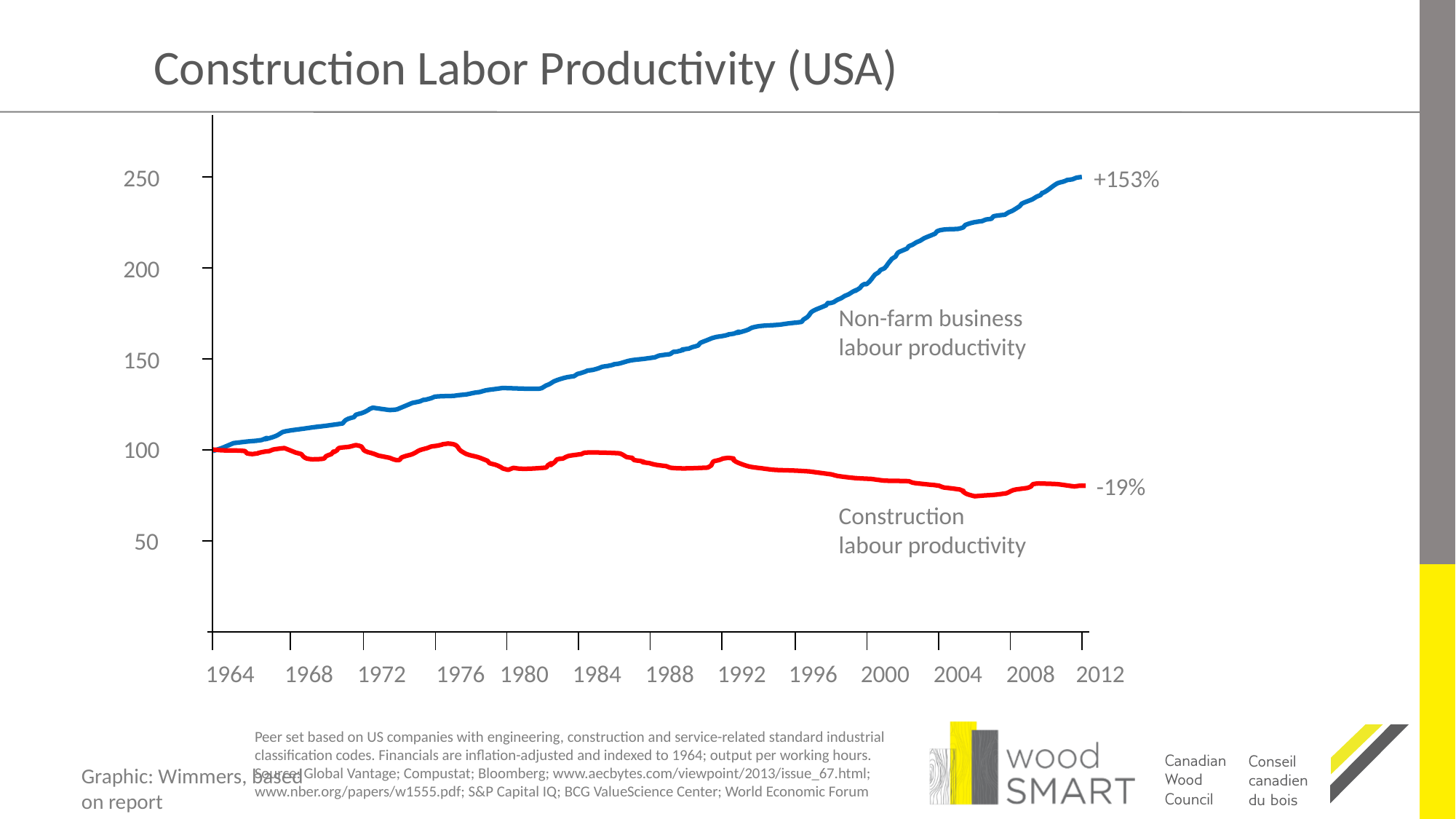

# Construction Labor Productivity (USA)
250
+153%

200
Non-farm business
labour productivity
150
100

-19%
Construction
labour productivity
  50
1964
1968
1972
1976
1980
1984
1988
1992
1996
2000
2004
2008
2012
Peer set based on US companies with engineering, construction and service-related standard industrial classification codes. Financials are inflation-adjusted and indexed to 1964; output per working hours.
Source: Global Vantage; Compustat; Bloomberg; www.aecbytes.com/viewpoint/2013/issue_67.html; www.nber.org/papers/w1555.pdf; S&P Capital IQ; BCG ValueScience Center; World Economic Forum
Graphic: Wimmers, based on report